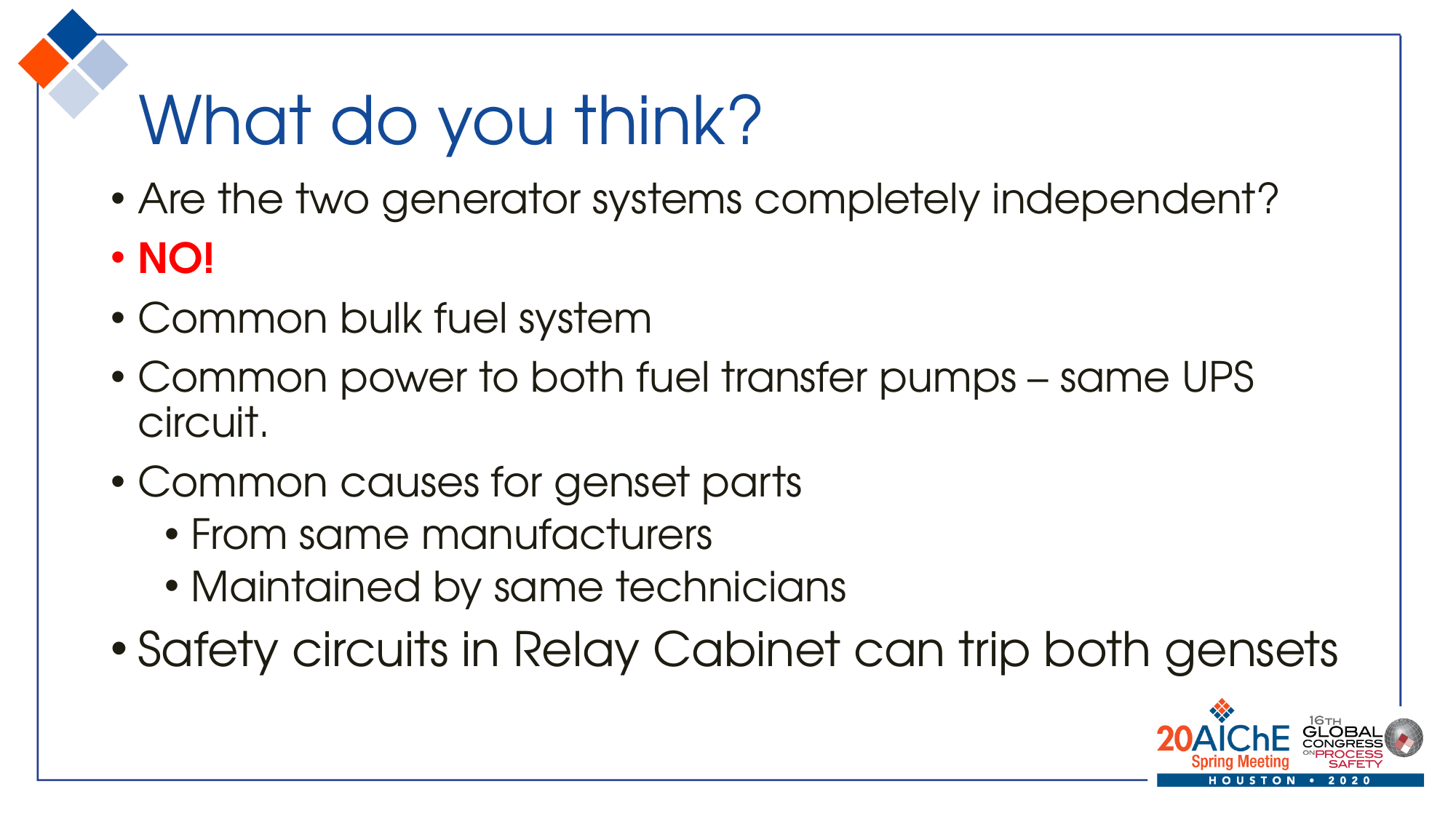

# What do you think?
Are the two generator systems completely independent?
NO!
Common bulk fuel system
Common power to both fuel transfer pumps – same UPS circuit.
Common causes for genset parts
From same manufacturers
Maintained by same technicians
Safety circuits in Relay Cabinet can trip both gensets